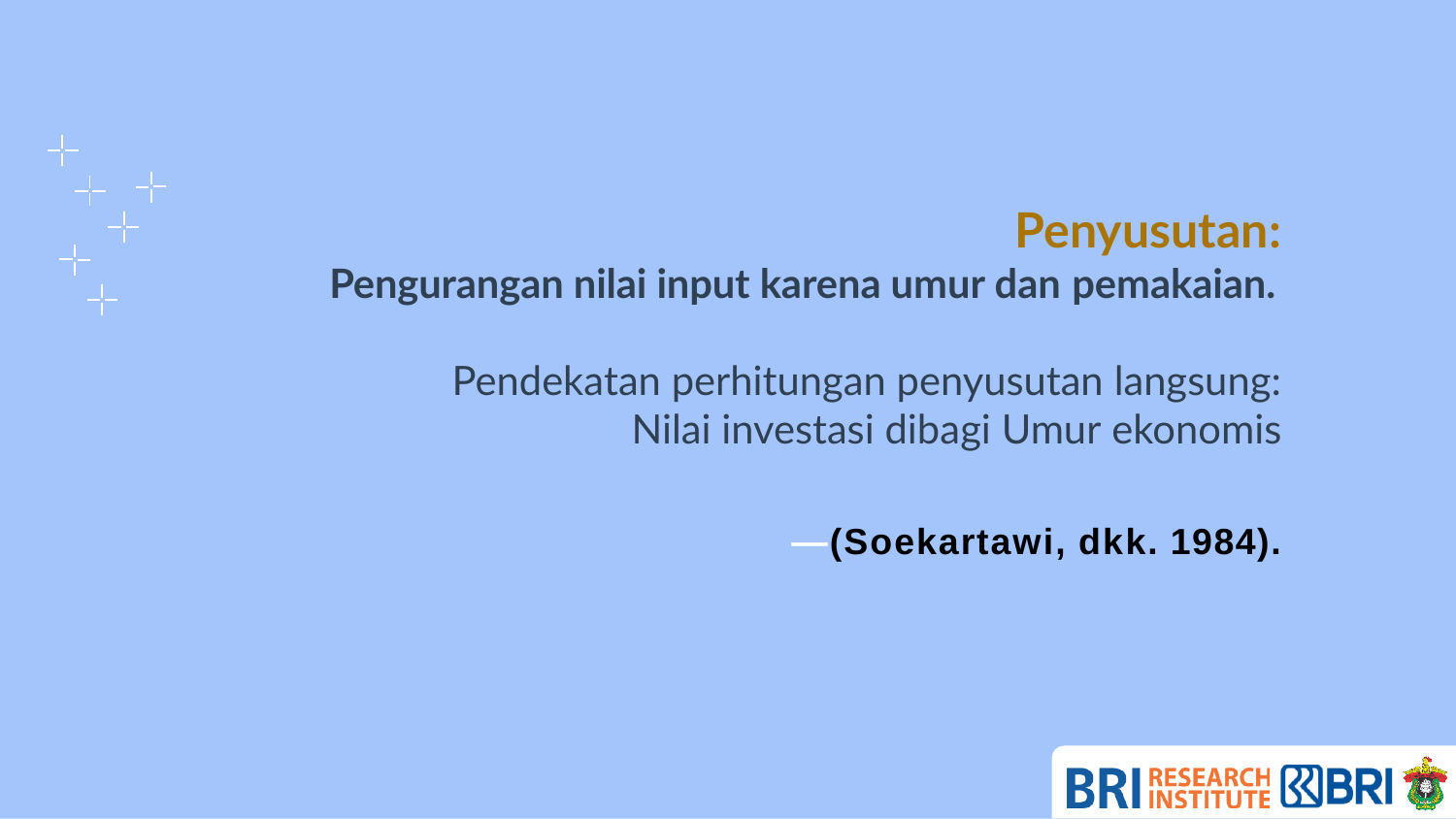

# Penyusutan:
Pengurangan nilai input karena umur dan pemakaian.
Pendekatan perhitungan penyusutan langsung:
Nilai investasi dibagi Umur ekonomis

—(Soekartawi, dkk. 1984).